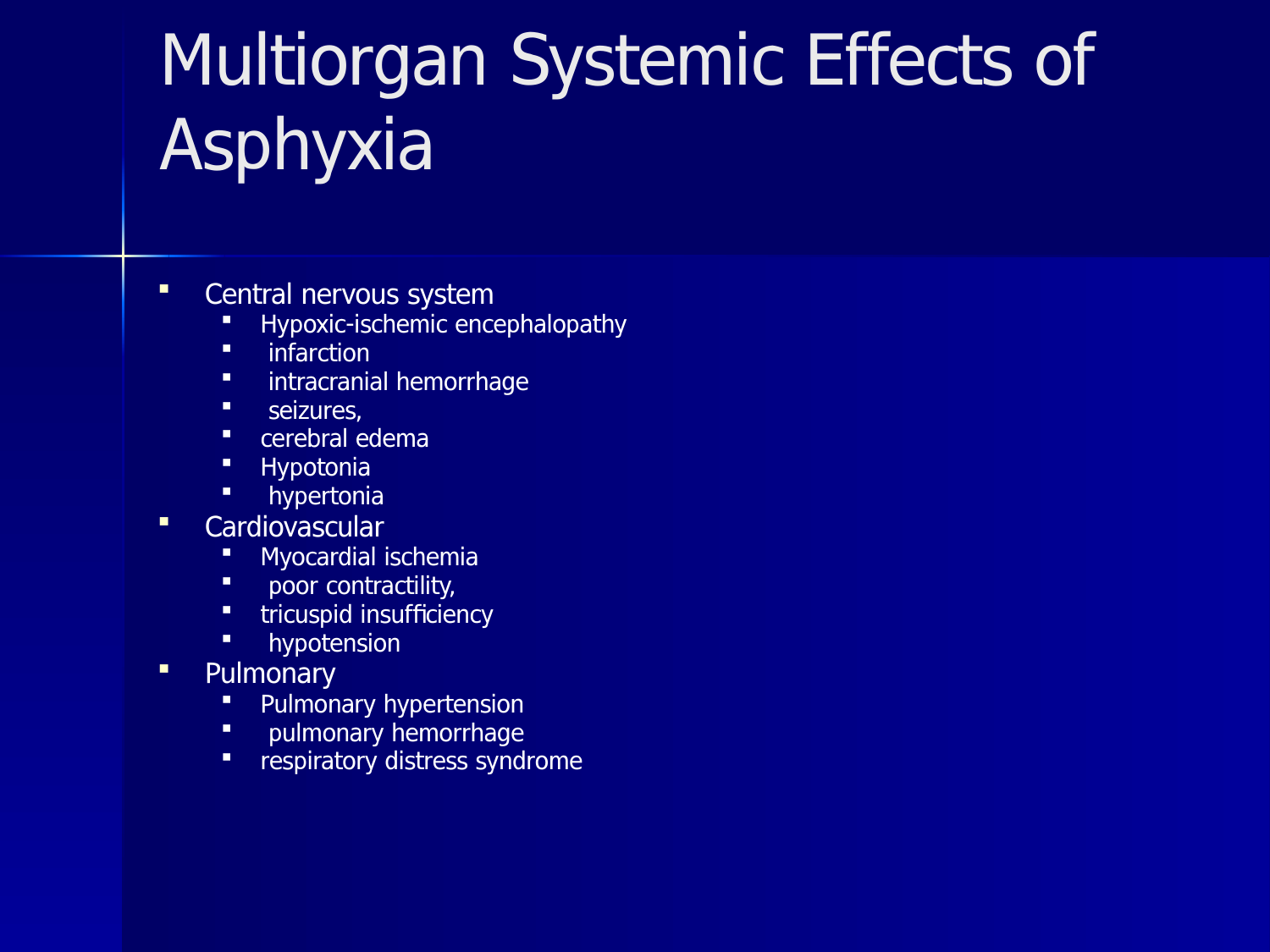

# Multiorgan Systemic Effects of Asphyxia
Central nervous system
Hypoxic-ischemic encephalopathy
 infarction
 intracranial hemorrhage
 seizures,
cerebral edema
Hypotonia
 hypertonia
Cardiovascular
Myocardial ischemia
 poor contractility,
tricuspid insufficiency
 hypotension
Pulmonary
Pulmonary hypertension
 pulmonary hemorrhage
respiratory distress syndrome